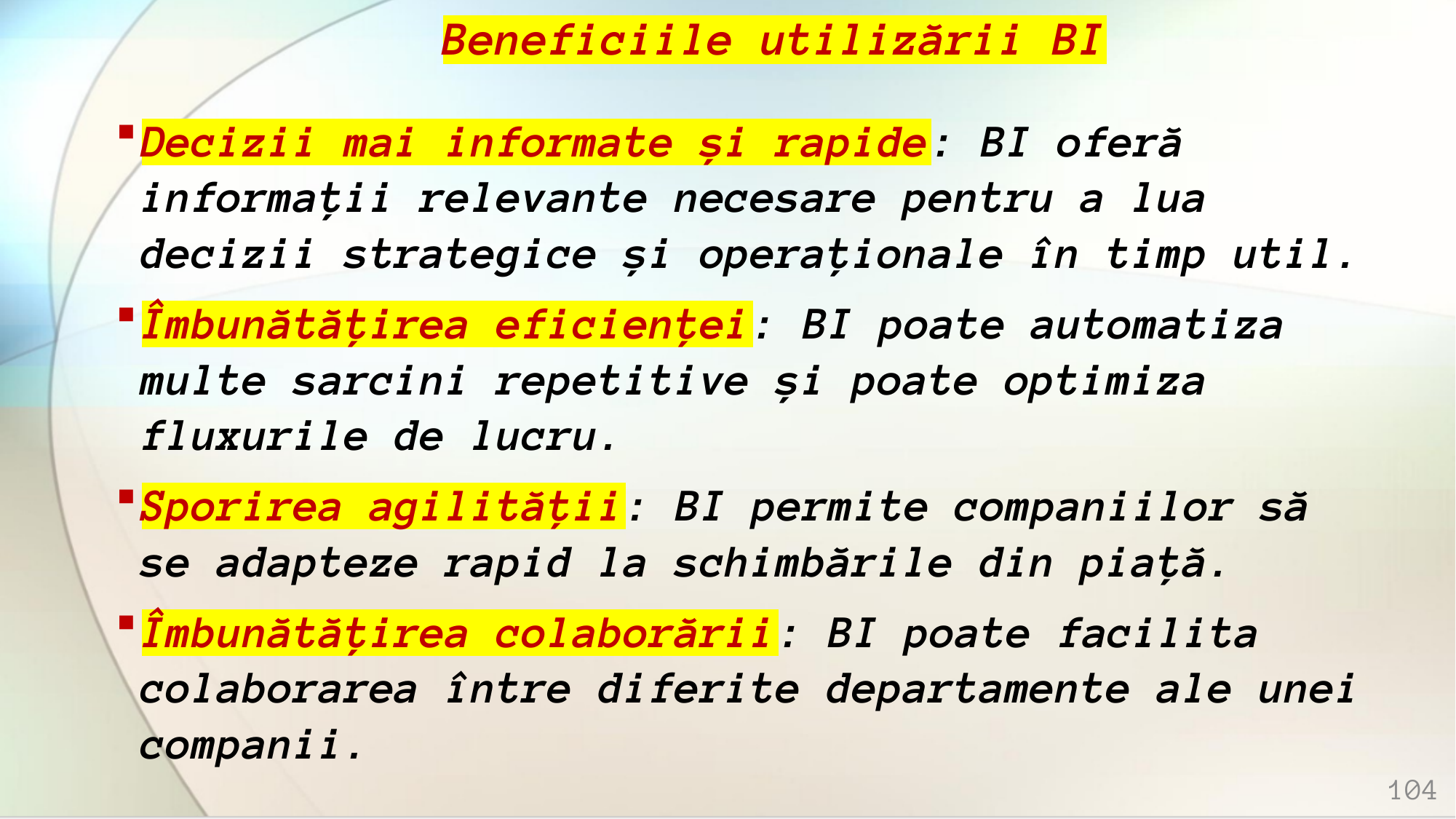

# Beneficiile utilizării BI
Decizii mai informate și rapide: BI oferă informații relevante necesare pentru a lua decizii strategice și operaționale în timp util.
Îmbunătățirea eficienței: BI poate automatiza multe sarcini repetitive și poate optimiza fluxurile de lucru.
Sporirea agilității: BI permite companiilor să se adapteze rapid la schimbările din piață.
Îmbunătățirea colaborării: BI poate facilita colaborarea între diferite departamente ale unei companii.
104